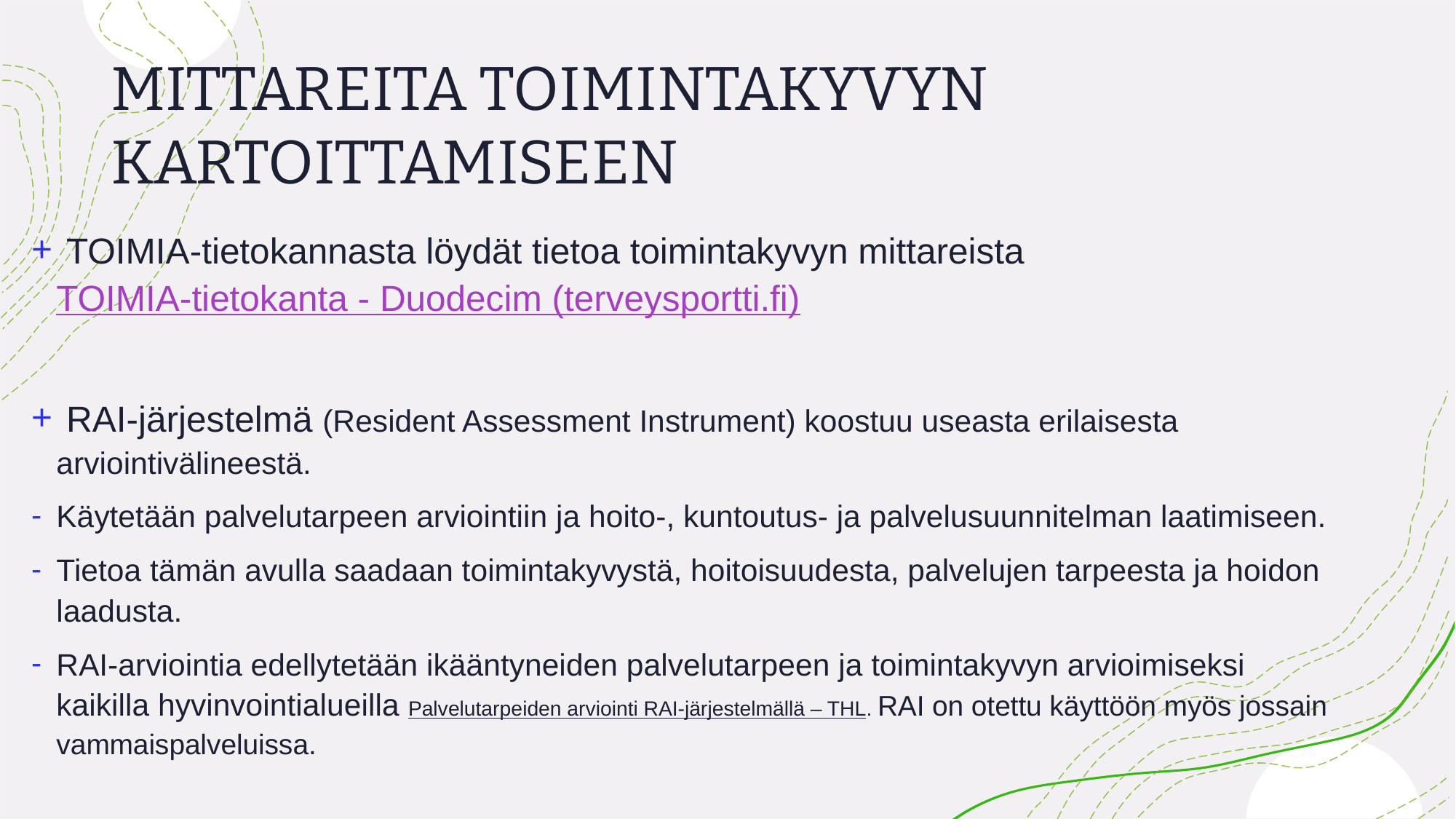

# MITTAREITA TOIMINTAKYVYN KARTOITTAMISEEN
 TOIMIA-tietokannasta löydät tietoa toimintakyvyn mittareista TOIMIA-tietokanta - Duodecim (terveysportti.fi)

 RAI-järjestelmä (Resident Assessment Instrument) koostuu useasta erilaisesta arviointivälineestä.
Käytetään palvelutarpeen arviointiin ja hoito-, kuntoutus- ja palvelusuunnitelman laatimiseen.
Tietoa tämän avulla saadaan toimintakyvystä, hoitoisuudesta, palvelujen tarpeesta ja hoidon laadusta.
RAI-arviointia edellytetään ikääntyneiden palvelutarpeen ja toimintakyvyn arvioimiseksi kaikilla hyvinvointialueilla Palvelutarpeiden arviointi RAI-järjestelmällä – THL. RAI on otettu käyttöön myös jossain vammaispalveluissa.